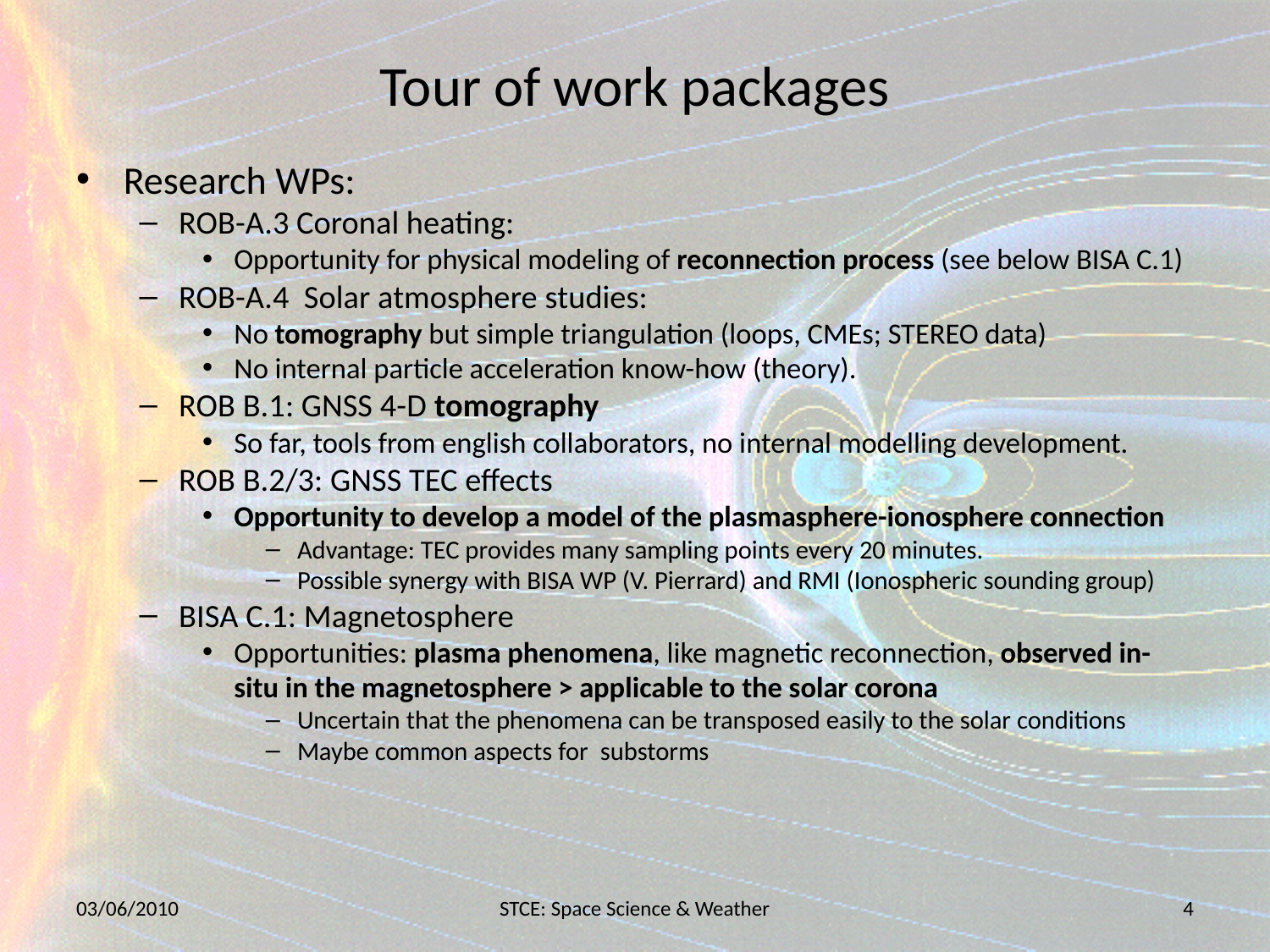

# Tour of work packages
Research WPs:
ROB-A.3 Coronal heating:
Opportunity for physical modeling of reconnection process (see below BISA C.1)
ROB-A.4  Solar atmosphere studies:
No tomography but simple triangulation (loops, CMEs; STEREO data)
No internal particle acceleration know-how (theory).
ROB B.1: GNSS 4-D tomography
So far, tools from english collaborators, no internal modelling development.
ROB B.2/3: GNSS TEC effects
Opportunity to develop a model of the plasmasphere-ionosphere connection
Advantage: TEC provides many sampling points every 20 minutes.
Possible synergy with BISA WP (V. Pierrard) and RMI (Ionospheric sounding group)
BISA C.1: Magnetosphere
Opportunities: plasma phenomena, like magnetic reconnection, observed in-situ in the magnetosphere > applicable to the solar corona
Uncertain that the phenomena can be transposed easily to the solar conditions
Maybe common aspects for  substorms

03/06/2010
STCE: Space Science & Weather
4